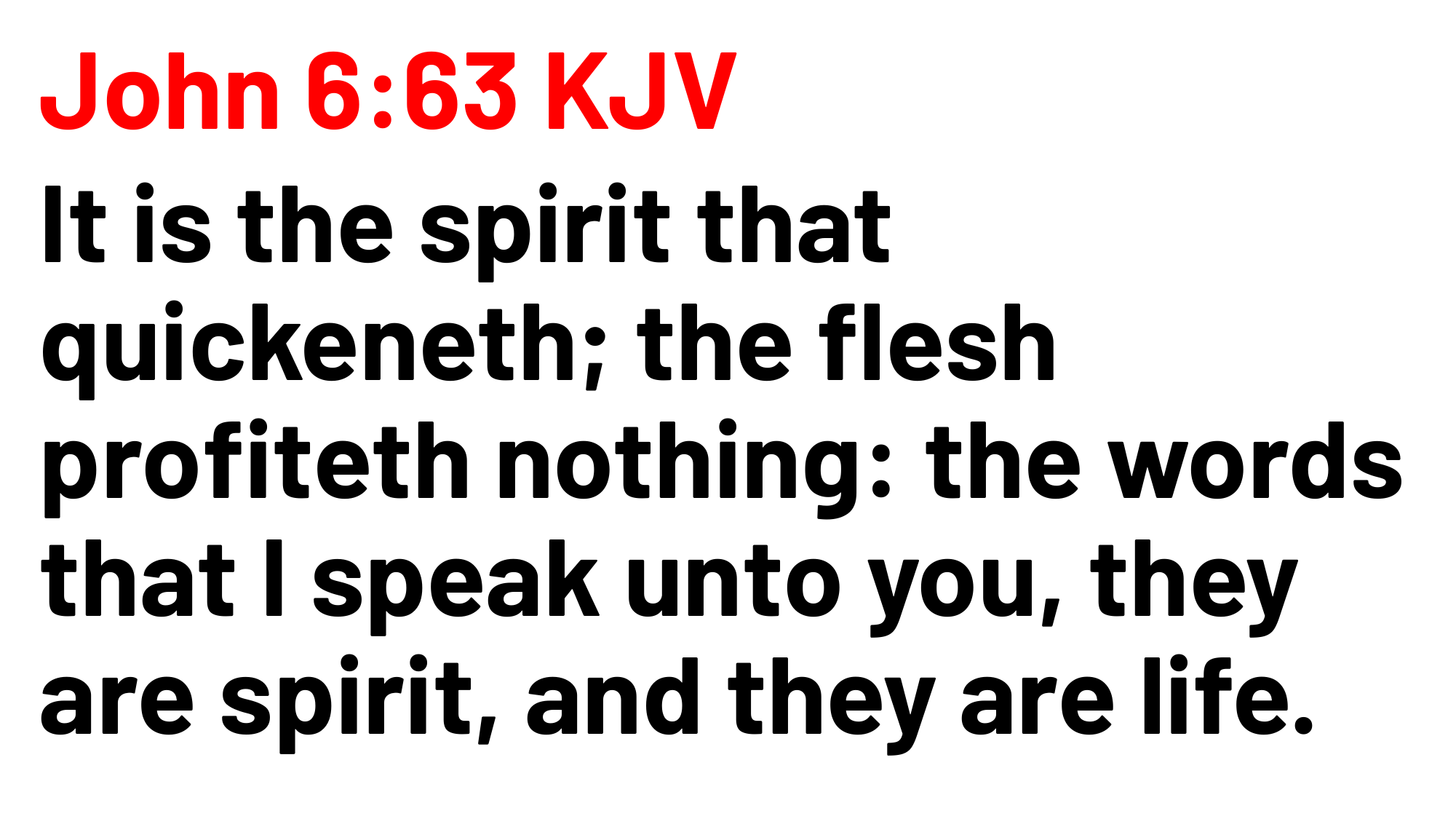

John 6:63 KJV
It is the spirit that quickeneth; the flesh profiteth nothing: the words that I speak unto you, they are spirit, and they are life.